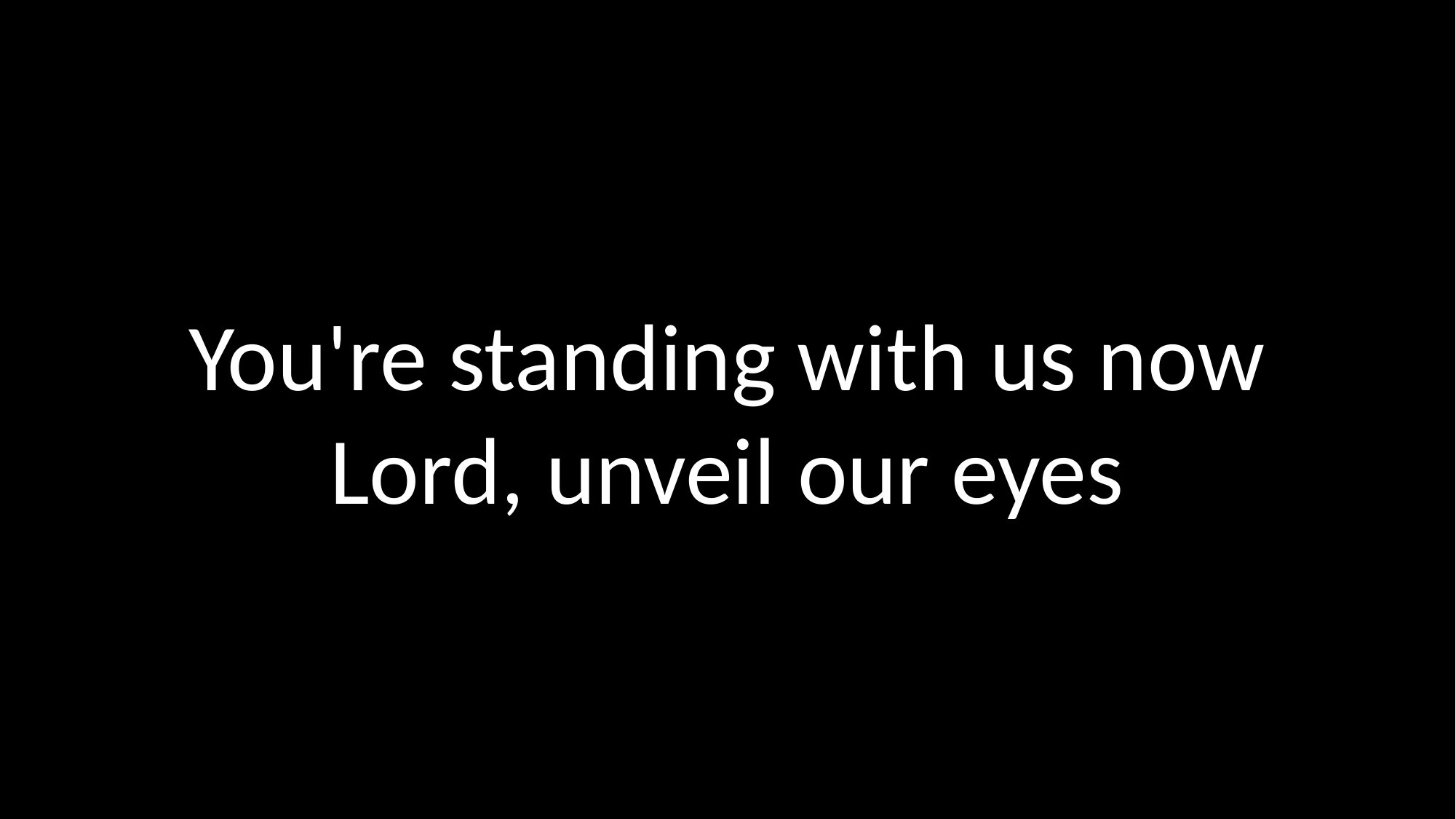

You're standing with us now
Lord, unveil our eyes